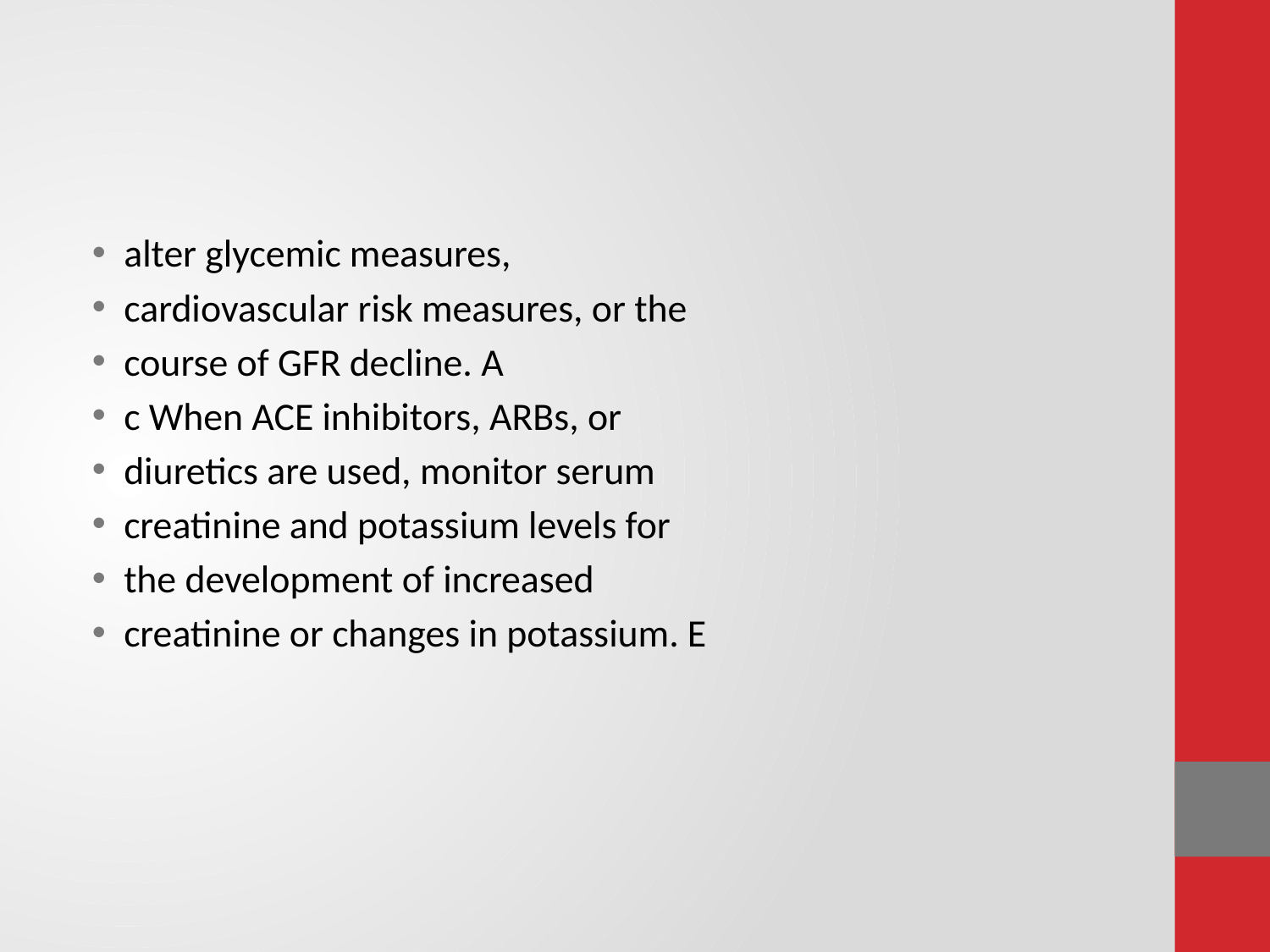

#
alter glycemic measures,
cardiovascular risk measures, or the
course of GFR decline. A
c When ACE inhibitors, ARBs, or
diuretics are used, monitor serum
creatinine and potassium levels for
the development of increased
creatinine or changes in potassium. E